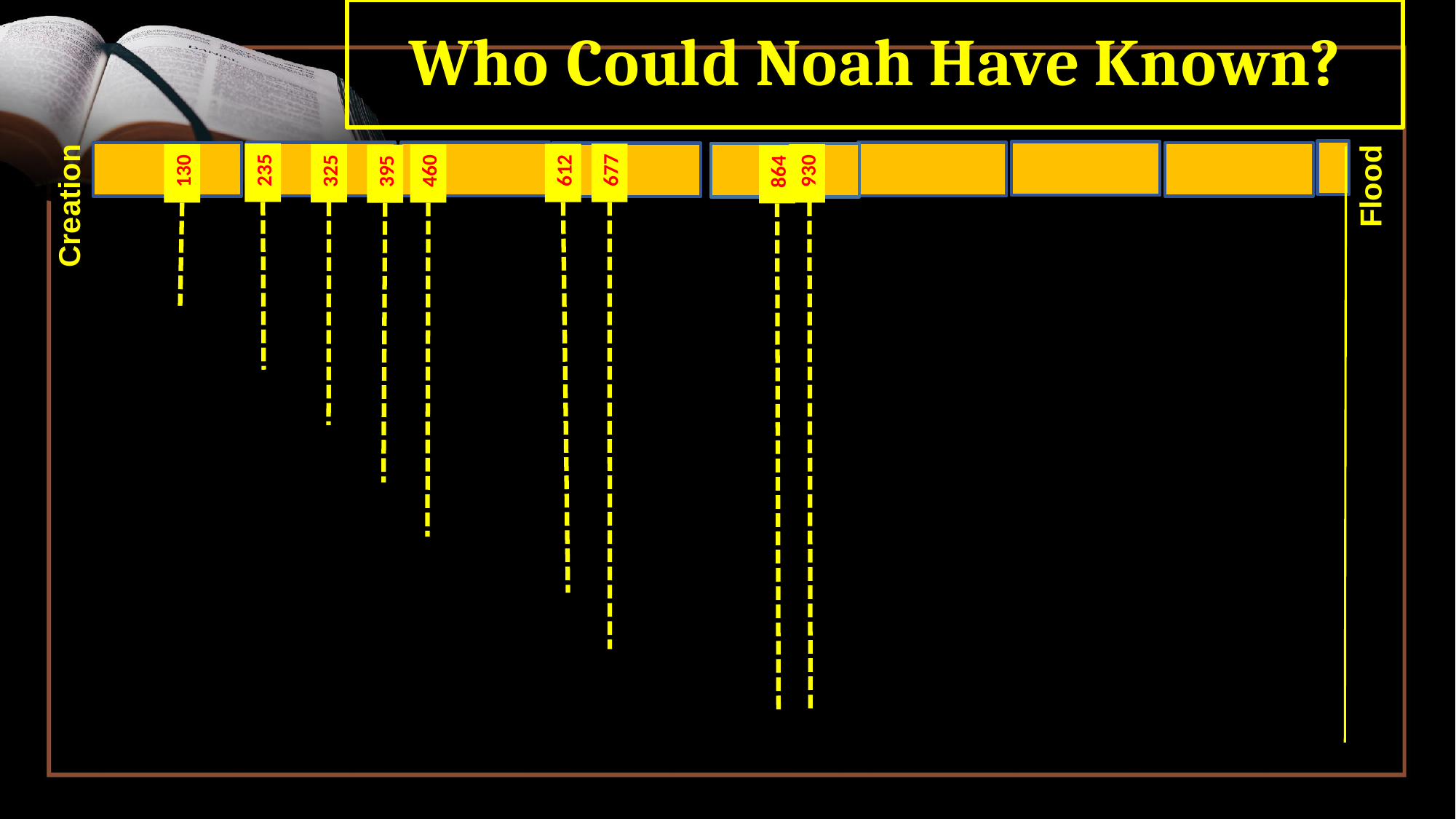

# Who Could Noah Have Known?

235
677
612
325
930
130
460
395
864
Flood
Creation